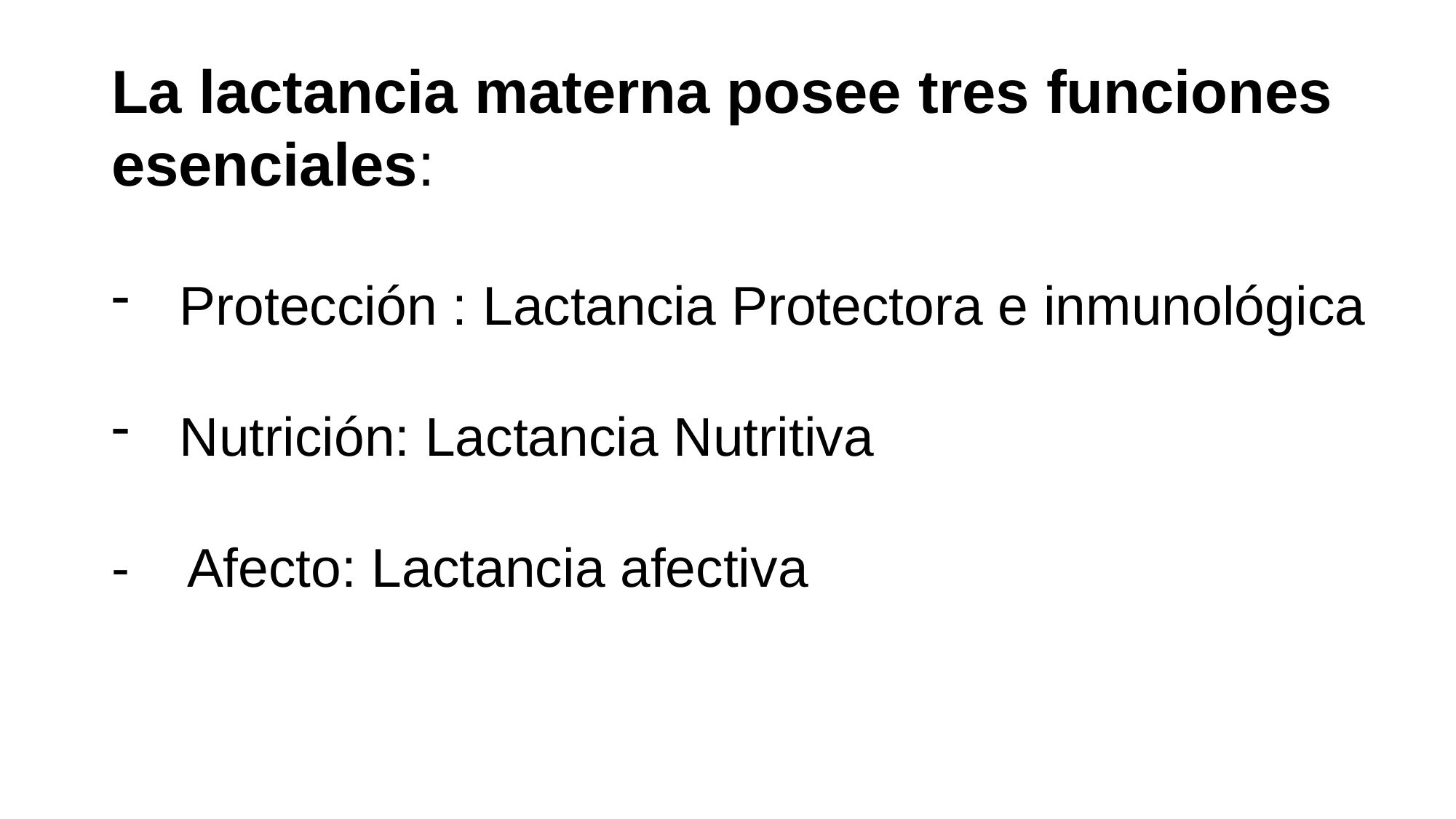

La lactancia materna posee tres funciones esenciales:

Protección : Lactancia Protectora e inmunológica

Nutrición: Lactancia Nutritiva

-    Afecto: Lactancia afectiva